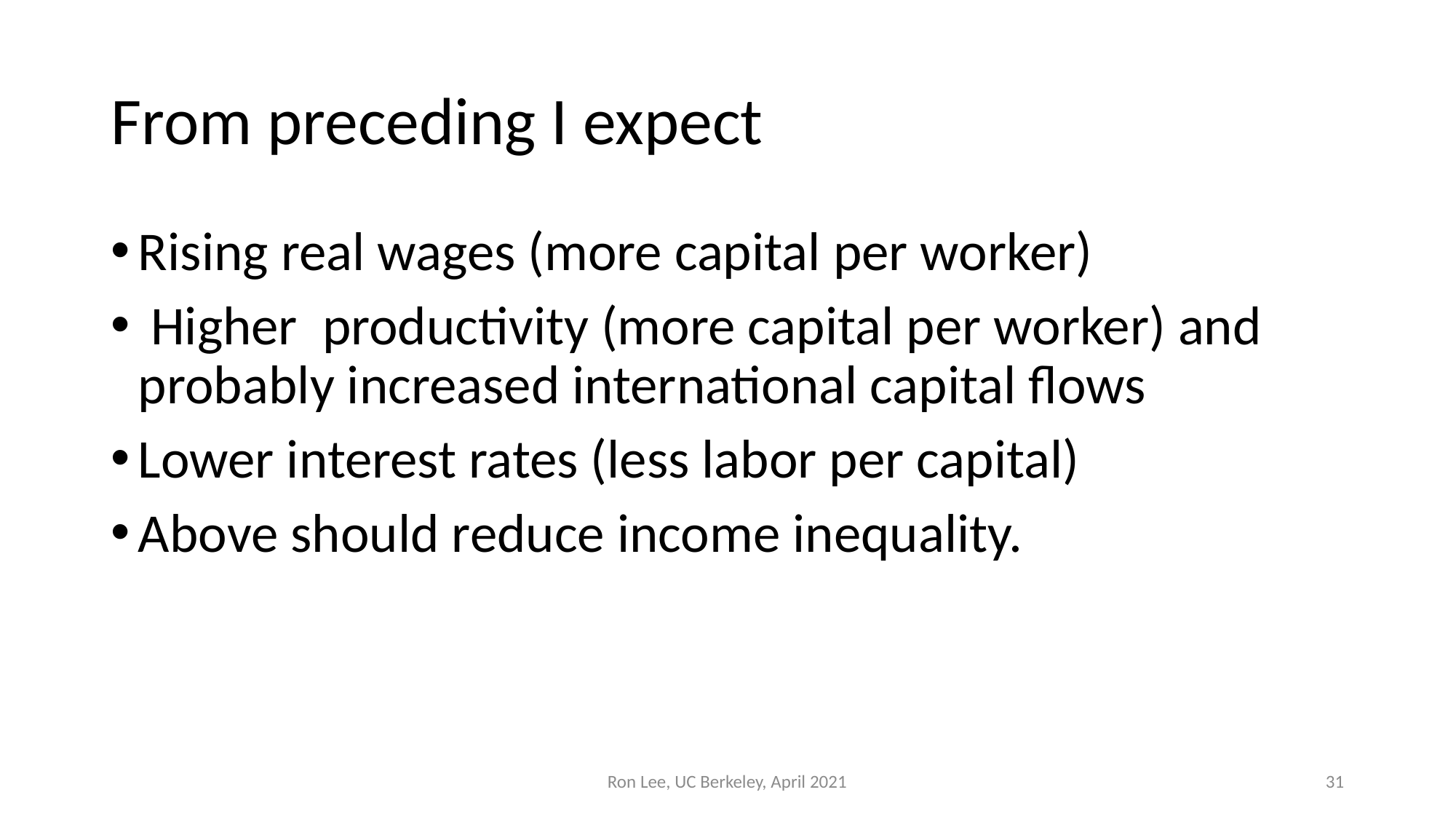

# From preceding I expect
Rising real wages (more capital per worker)
 Higher  productivity (more capital per worker) and probably increased international capital flows
Lower interest rates (less labor per capital)
Above should reduce income inequality.

Ron Lee, UC Berkeley, April 2021
31